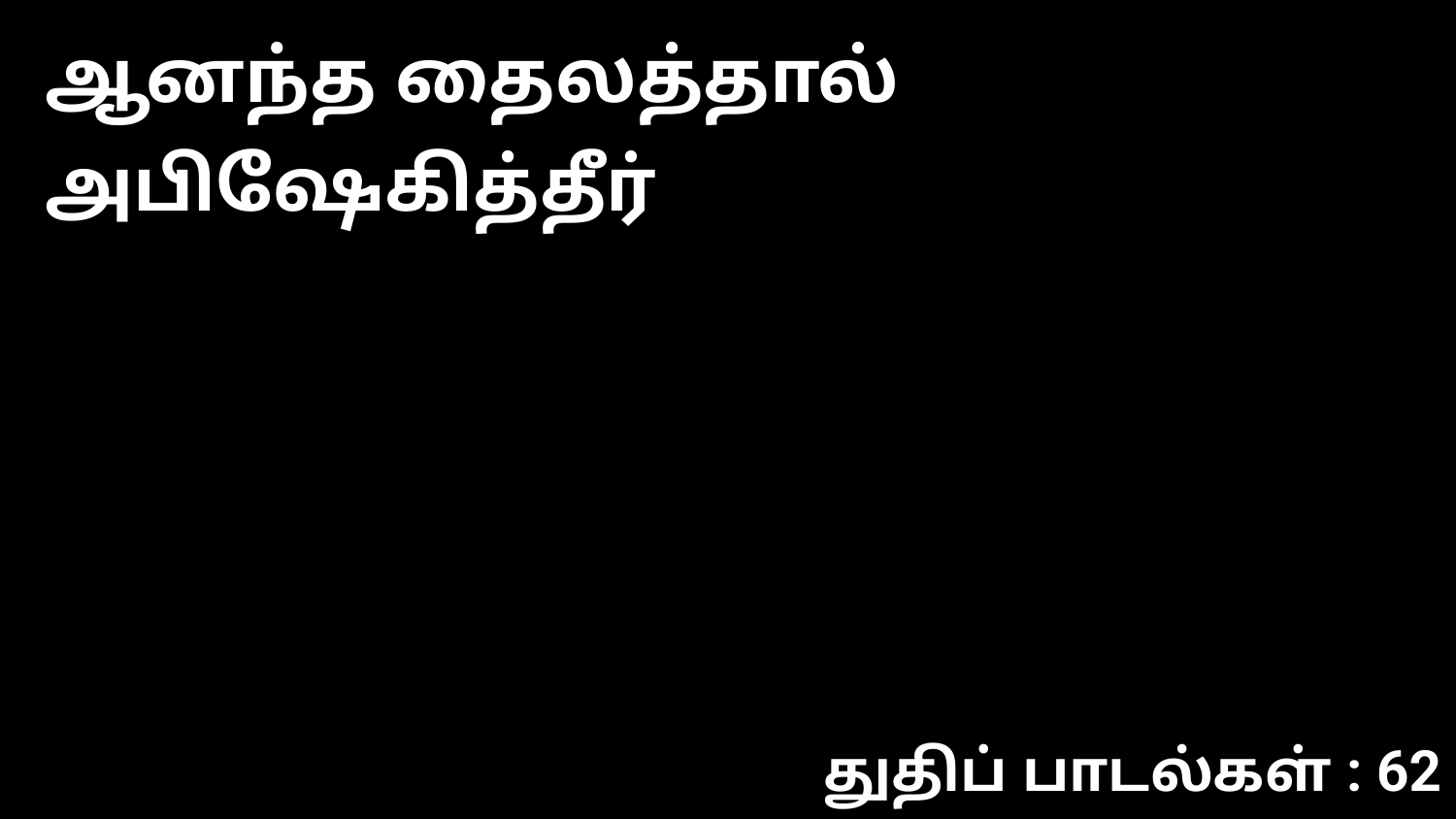

ஆனந்த தைலத்தால் அபிஷேகித்தீர்
துதிப் பாடல்கள் : 62